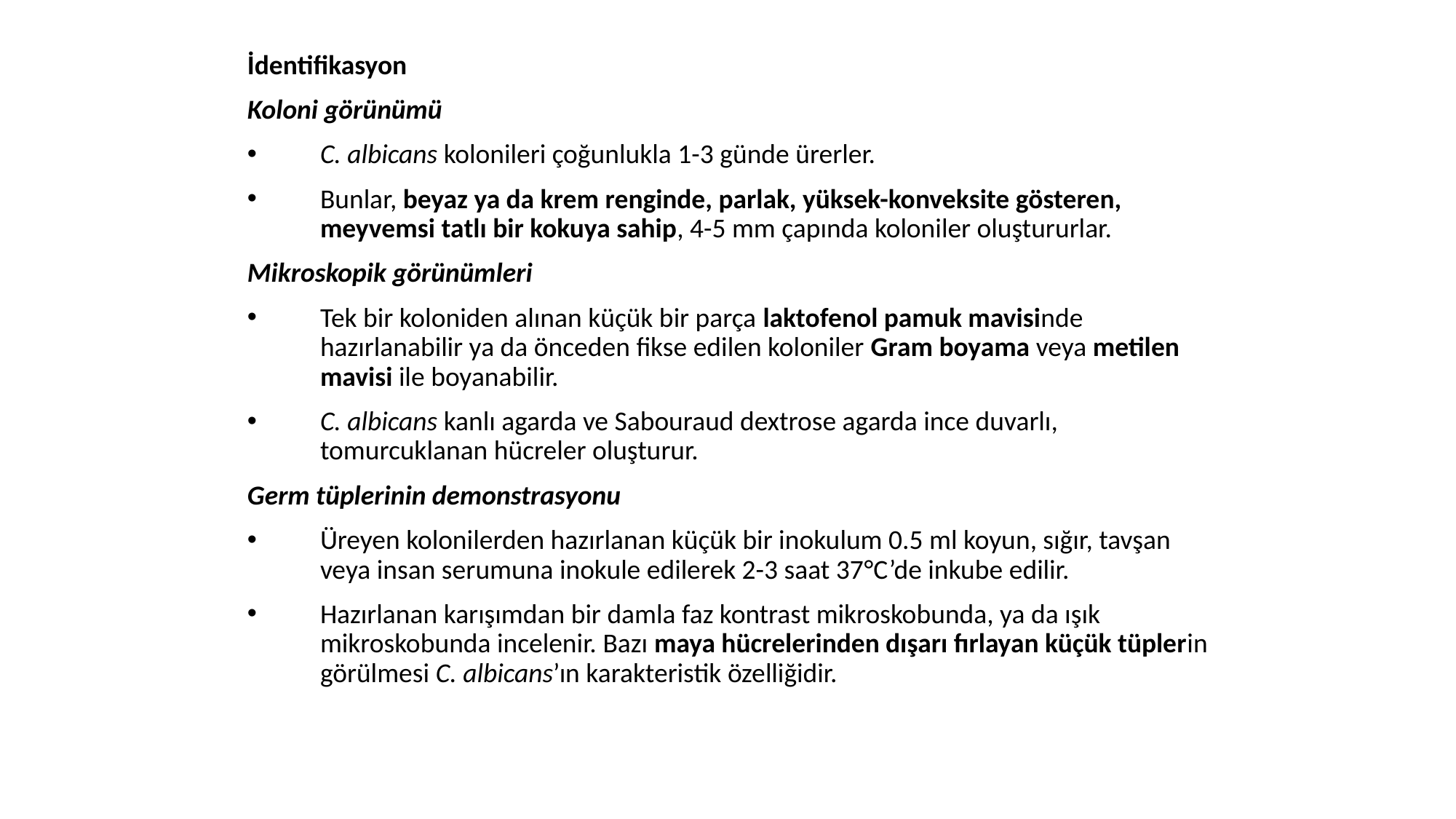

İdentifikasyon
Koloni görünümü
C. albicans kolonileri çoğunlukla 1-3 günde ürerler.
Bunlar, beyaz ya da krem renginde, parlak, yüksek-konveksite gösteren, meyvemsi tatlı bir kokuya sahip, 4-5 mm çapında koloniler oluştururlar.
Mikroskopik görünümleri
Tek bir koloniden alınan küçük bir parça laktofenol pamuk mavisinde hazırlanabilir ya da önceden fikse edilen koloniler Gram boyama veya metilen mavisi ile boyanabilir.
C. albicans kanlı agarda ve Sabouraud dextrose agarda ince duvarlı, tomurcuklanan hücreler oluşturur.
Germ tüplerinin demonstrasyonu
Üreyen kolonilerden hazırlanan küçük bir inokulum 0.5 ml koyun, sığır, tavşan veya insan serumuna inokule edilerek 2-3 saat 37°C’de inkube edilir.
Hazırlanan karışımdan bir damla faz kontrast mikroskobunda, ya da ışık mikroskobunda incelenir. Bazı maya hücrelerinden dışarı fırlayan küçük tüplerin görülmesi C. albicans’ın karakteristik özelliğidir.